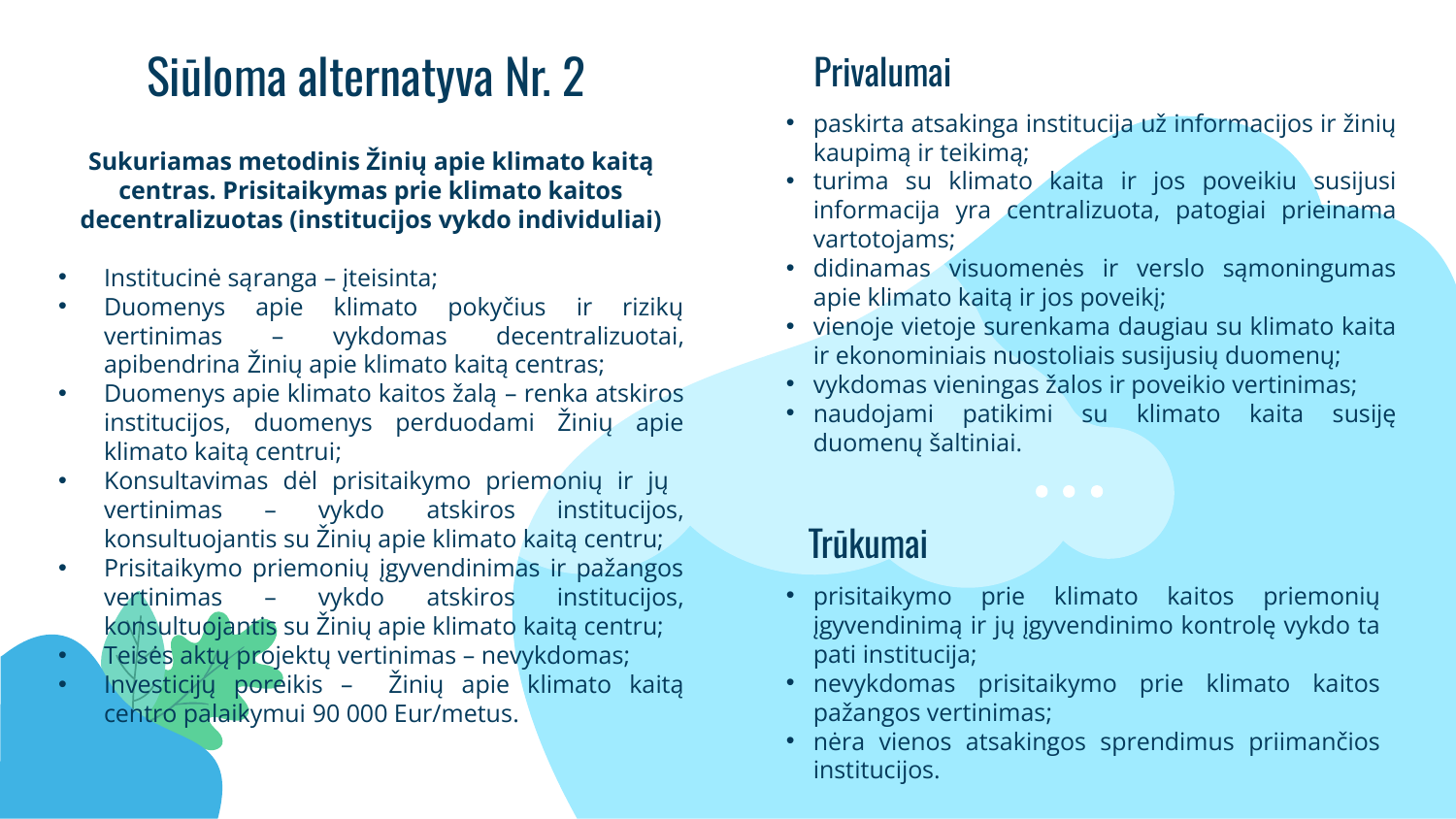

# Siūloma alternatyva Nr. 2
Privalumai
Sukuriamas metodinis Žinių apie klimato kaitą centras. Prisitaikymas prie klimato kaitos decentralizuotas (institucijos vykdo individuliai)

Institucinė sąranga – įteisinta;
Duomenys apie klimato pokyčius ir rizikų vertinimas – vykdomas decentralizuotai, apibendrina Žinių apie klimato kaitą centras;
Duomenys apie klimato kaitos žalą – renka atskiros institucijos, duomenys perduodami Žinių apie klimato kaitą centrui;
Konsultavimas dėl prisitaikymo priemonių ir jų  vertinimas – vykdo atskiros institucijos, konsultuojantis su Žinių apie klimato kaitą centru;
Prisitaikymo priemonių įgyvendinimas ir pažangos vertinimas – vykdo atskiros institucijos, konsultuojantis su Žinių apie klimato kaitą centru;
Teisės aktų projektų vertinimas – nevykdomas;
Investicijų poreikis –  Žinių apie klimato kaitą centro palaikymui 90 000 Eur/metus.
paskirta atsakinga institucija už informacijos ir žinių kaupimą ir teikimą;
turima su klimato kaita ir jos poveikiu susijusi informacija yra centralizuota, patogiai prieinama vartotojams;
didinamas visuomenės ir verslo sąmoningumas apie klimato kaitą ir jos poveikį;
vienoje vietoje surenkama daugiau su klimato kaita ir ekonominiais nuostoliais susijusių duomenų;
vykdomas vieningas žalos ir poveikio vertinimas;
naudojami patikimi su klimato kaita susiję duomenų šaltiniai.

Trūkumai
prisitaikymo prie klimato kaitos priemonių įgyvendinimą ir jų įgyvendinimo kontrolę vykdo ta pati institucija;
nevykdomas prisitaikymo prie klimato kaitos pažangos vertinimas;
nėra vienos atsakingos sprendimus priimančios institucijos.